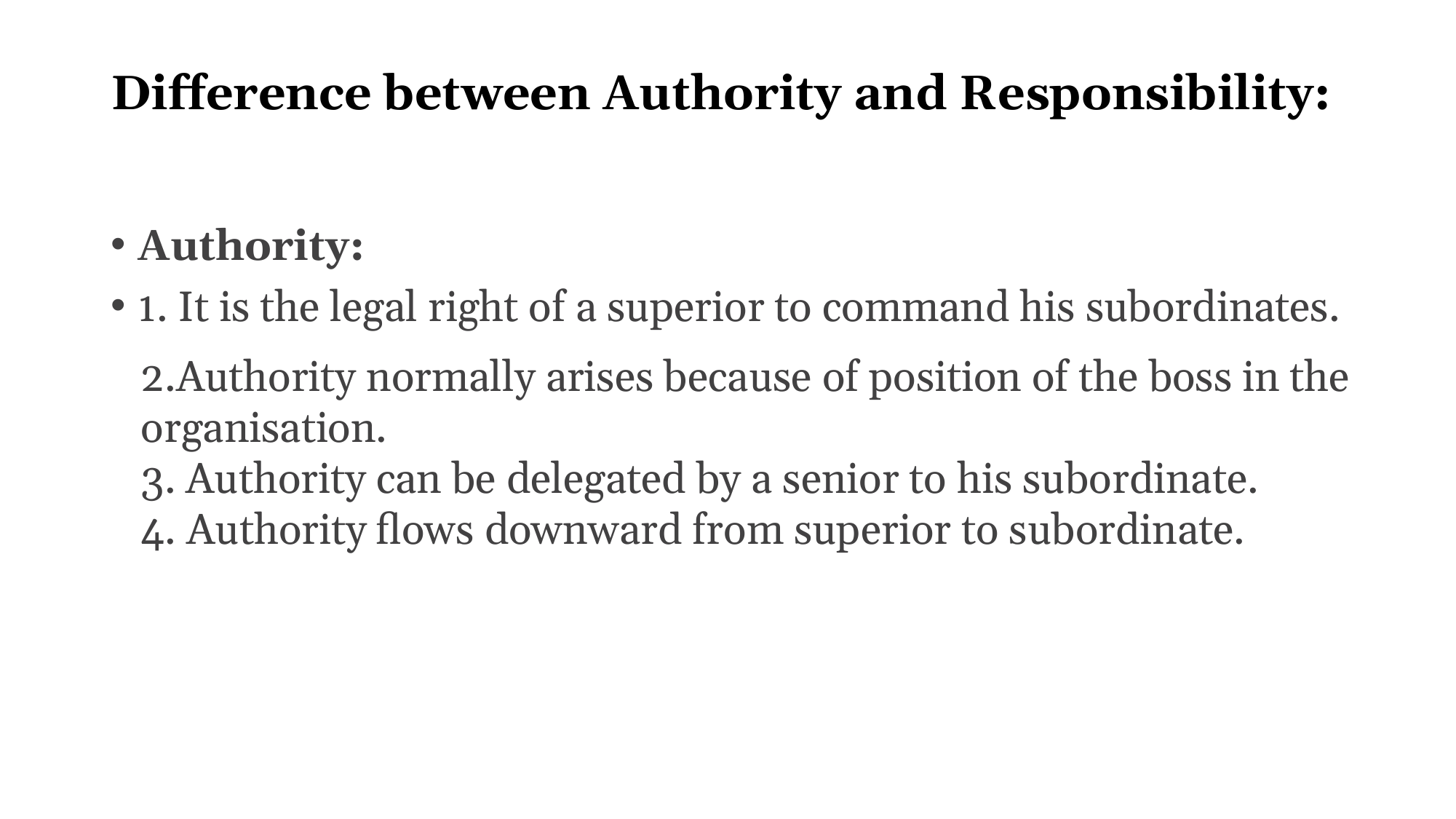

# Difference between Authority and Responsibility:
Authority:
1. It is the legal right of a superior to command his subordinates.
2.Authority normally arises because of position of the boss in the organisation.
3. Authority can be delegated by a senior to his subordinate.
4. Authority flows downward from superior to subordinate.